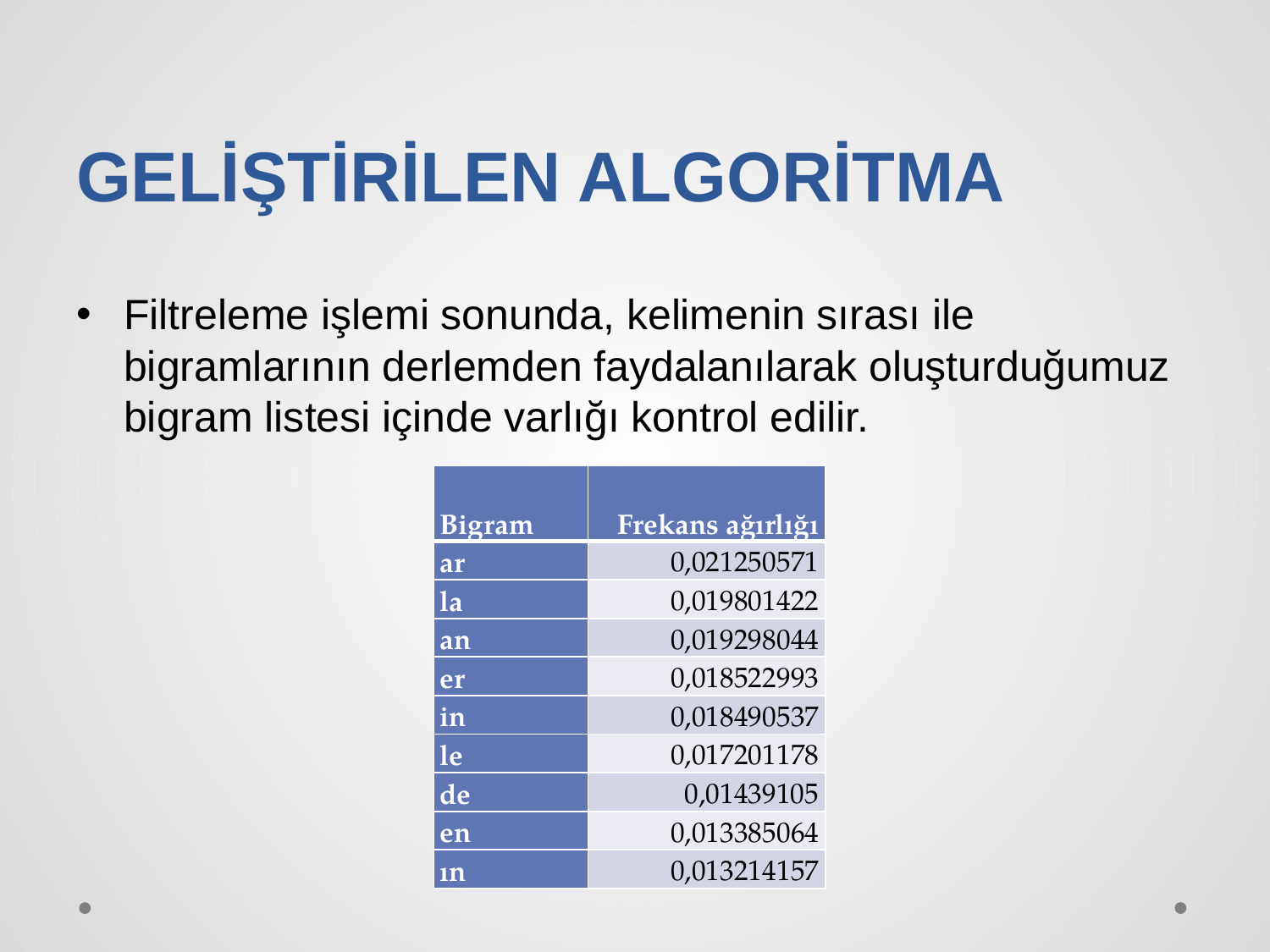

# GELİŞTİRİLEN ALGORİTMA

Filtreleme işlemi sonunda, kelimenin sırası ile bigramlarının derlemden faydalanılarak oluşturduğumuz bigram listesi içinde varlığı kontrol edilir.

| Bigram | Frekans ağırlığı |
| --- | --- |
| ar | 0,021250571 |
| la | 0,019801422 |
| an | 0,019298044 |
| er | 0,018522993 |
| in | 0,018490537 |
| le | 0,017201178 |
| de | 0,01439105 |
| en | 0,013385064 |
| ın | 0,013214157 |